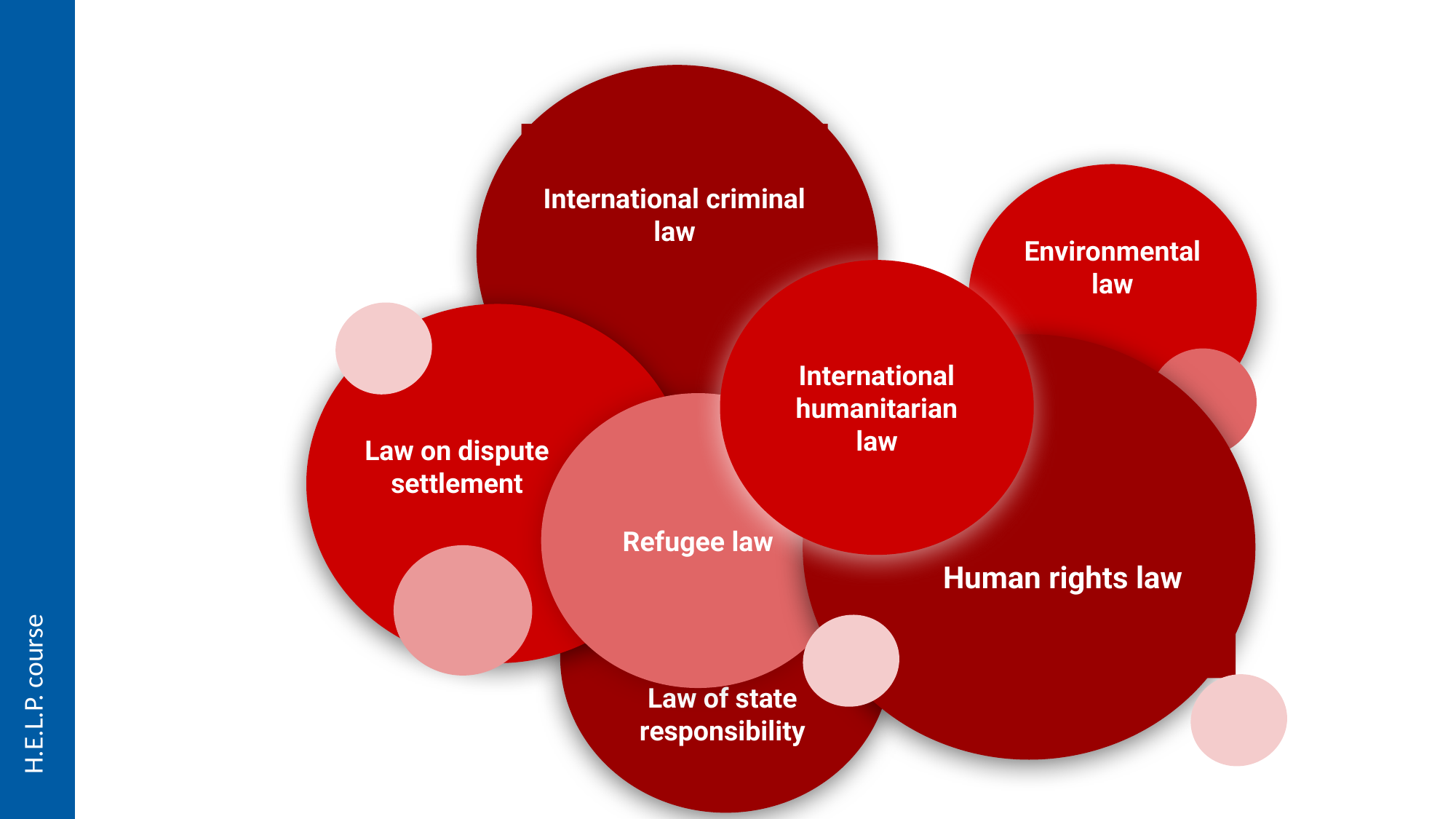

International criminal law

Environmental law

International humanitarian law

Law on dispute settlement

Human rights law

Refugee law

Law of state responsibility

H.E.L.P. course